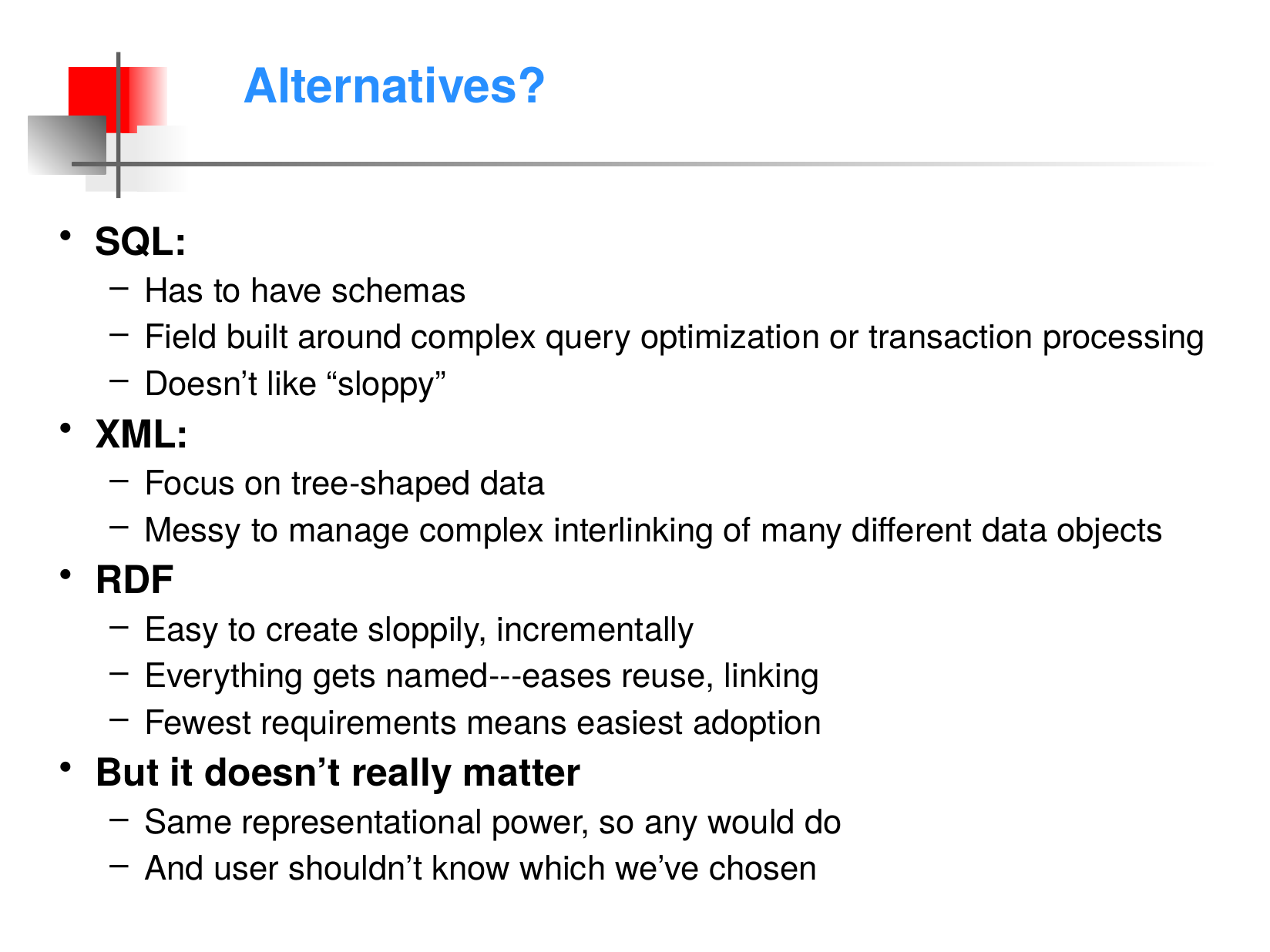

# Alternatives?
SQL:
Has to have schemas
Field built around complex query optimization or transaction processing
Doesn’t like “sloppy”
XML:
Focus on tree-shaped data
Messy to manage complex interlinking of many different data objects
RDF
Easy to create sloppily, incrementally
Everything gets named---eases reuse, linking
Fewest requirements means easiest adoption
But it doesn’t really matter
Same representational power, so any would do
And user shouldn’t know which we’ve chosen